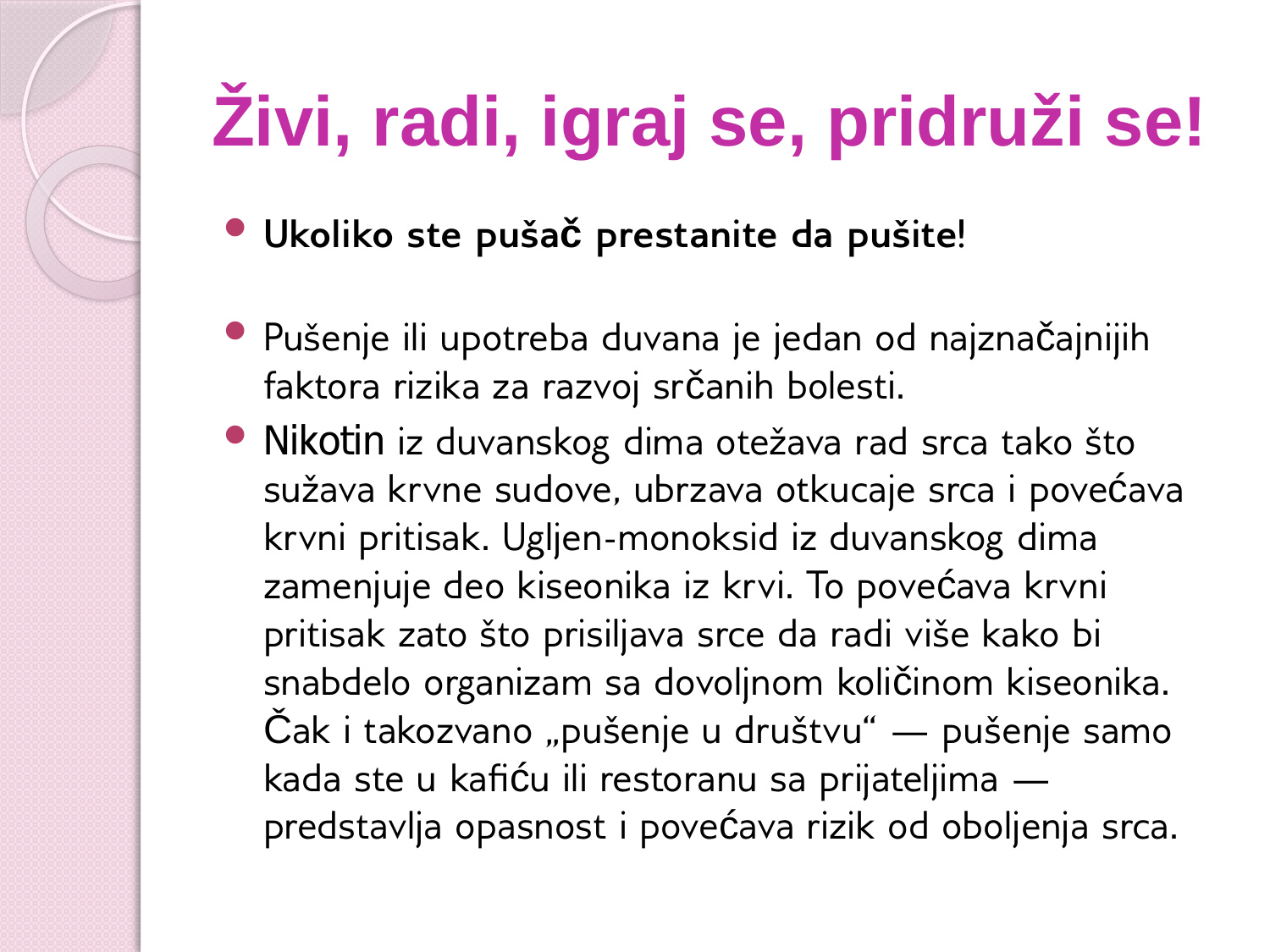

# Živi, radi, igraj se, pridruži se!
Ukoliko ste pušač prestanite da pušite!
Pušenje ili upotreba duvana je jedan od najznačajnijih faktora rizika za razvoj srčanih bolesti.
Nikotin iz duvanskog dima otežava rad srca tako što sužava krvne sudove, ubrzava otkucaje srca i povećava krvni pritisak. Ugljen-monoksid iz duvanskog dima zamenjuje deo kiseonika iz krvi. To povećava krvni pritisak zato što prisiljava srce da radi više kako bi snabdelo organizam sa dovoljnom količinom kiseonika. Čak i takozvano „pušenje u društvu“ — pušenje samo kada ste u kafiću ili restoranu sa prijateljima — predstavlja opasnost i povećava rizik od oboljenja srca.